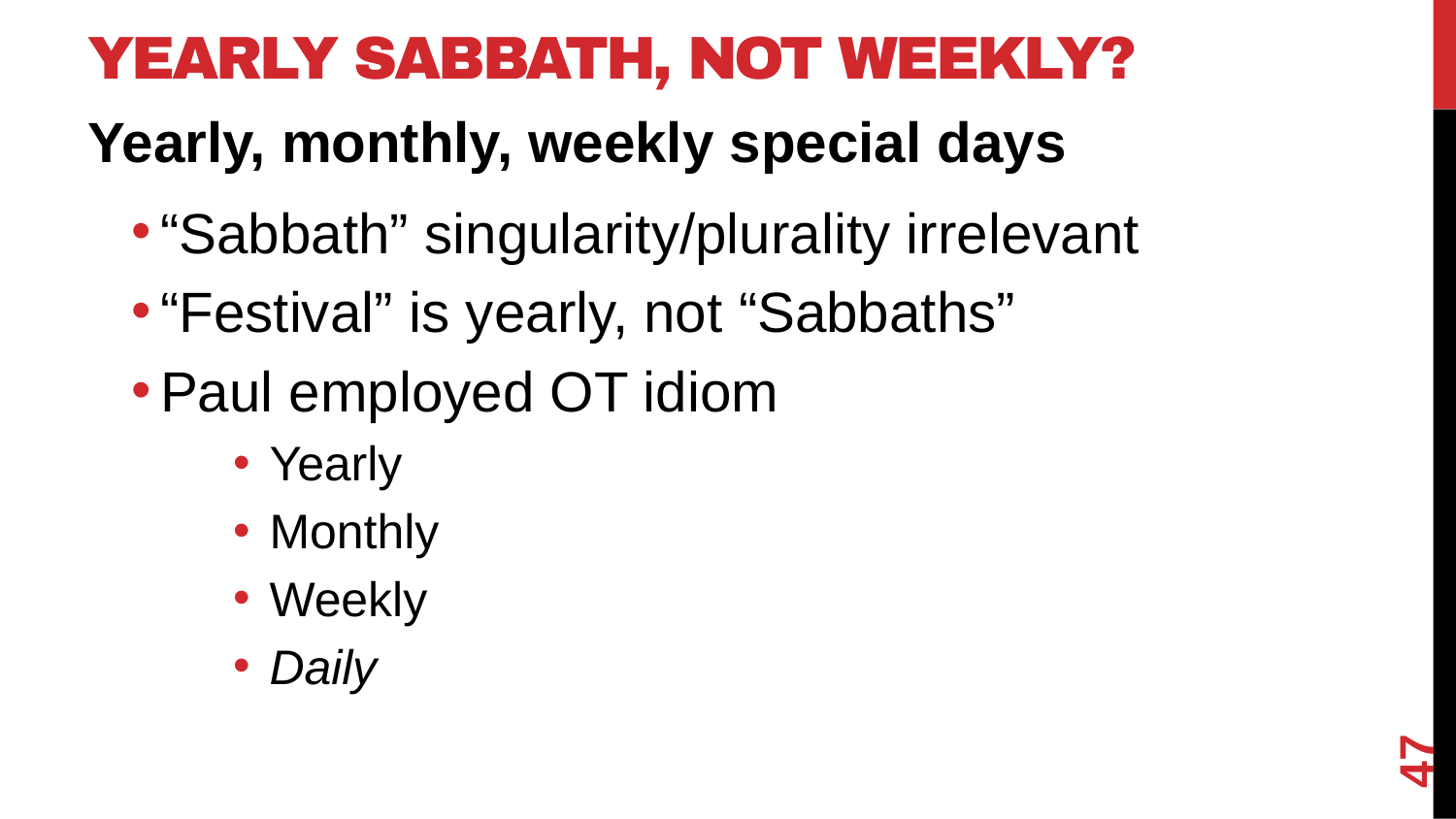

# Yearly Sabbath, Not Weekly?
Yearly, monthly, weekly special days
“Sabbath” singularity/plurality irrelevant
“Festival” is yearly, not “Sabbaths”
Paul employed OT idiom
Yearly
Monthly
Weekly
Daily
47